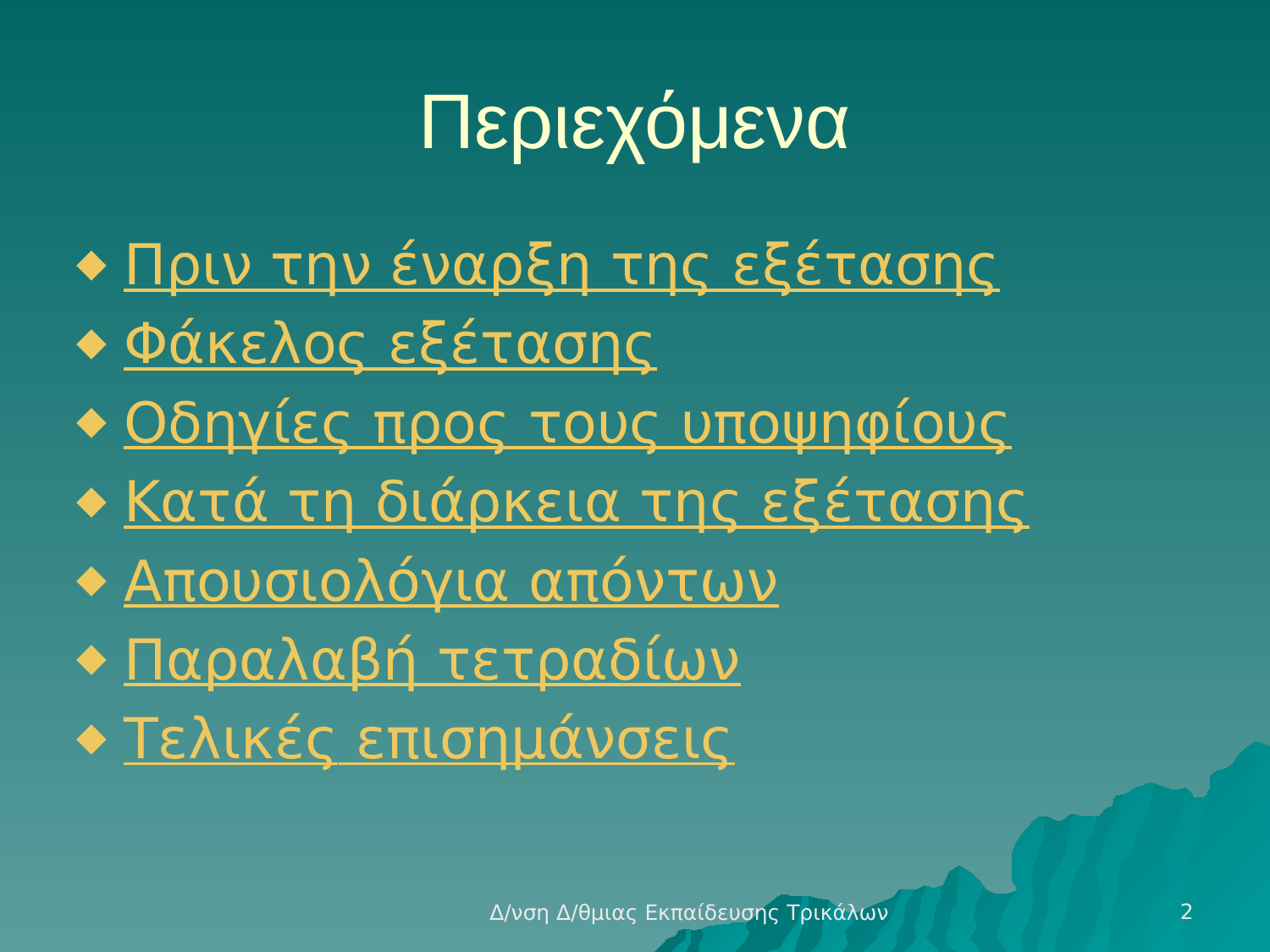

# Περιεχόμενα
Πριν την έναρξη της εξέτασης
Φάκελος εξέτασης
Οδηγίες προς τους υποψηφίους
Κατά τη διάρκεια της εξέτασης
Απουσιολόγια απόντων
Παραλαβή τετραδίων
Τελικές επισημάνσεις
2
Δ/νση Δ/θμιας Εκπαίδευσης Τρικάλων